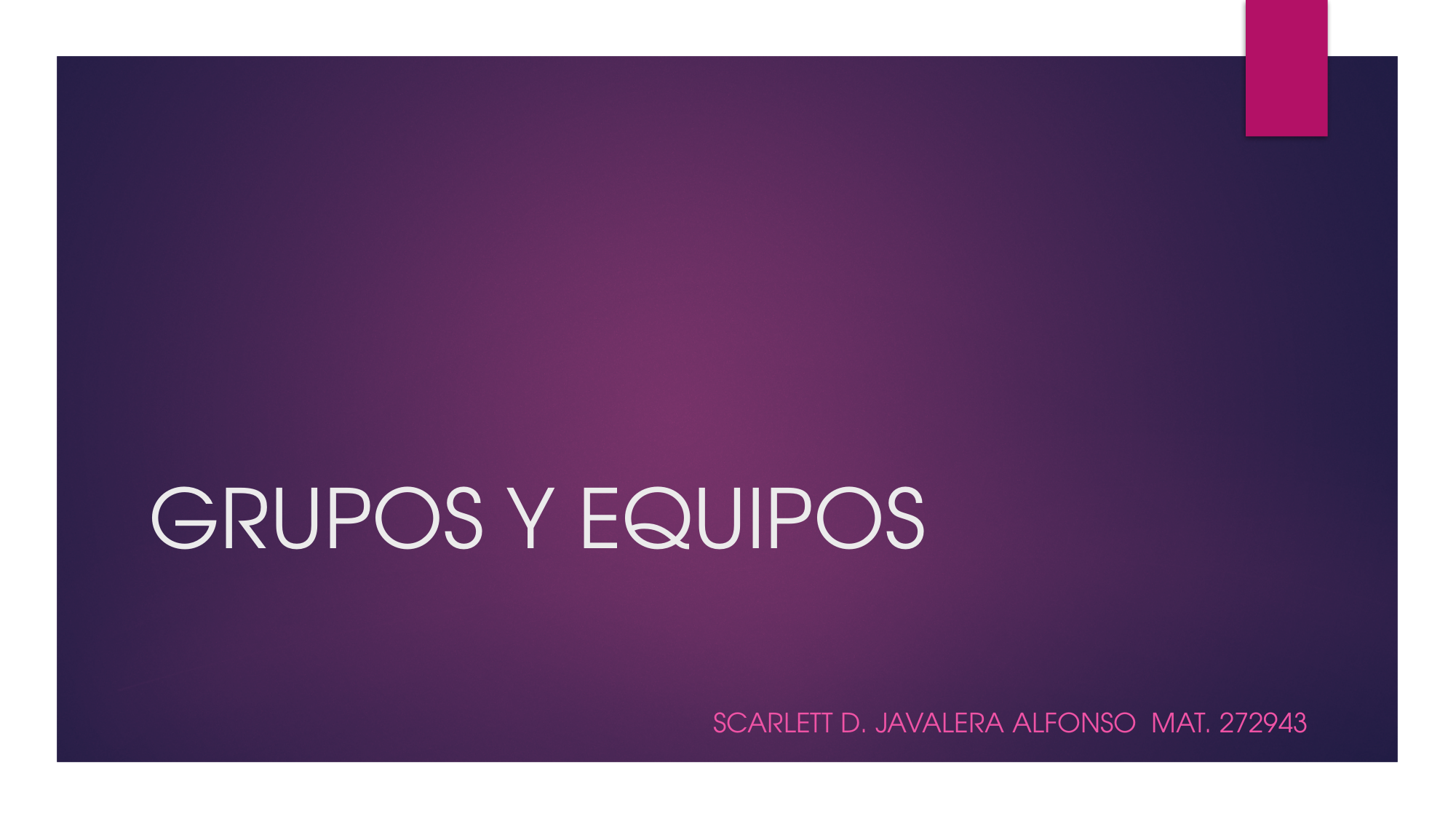

# GRUPOS Y EQUIPOS
Scarlett d. javalera Alfonso  mat. 272943